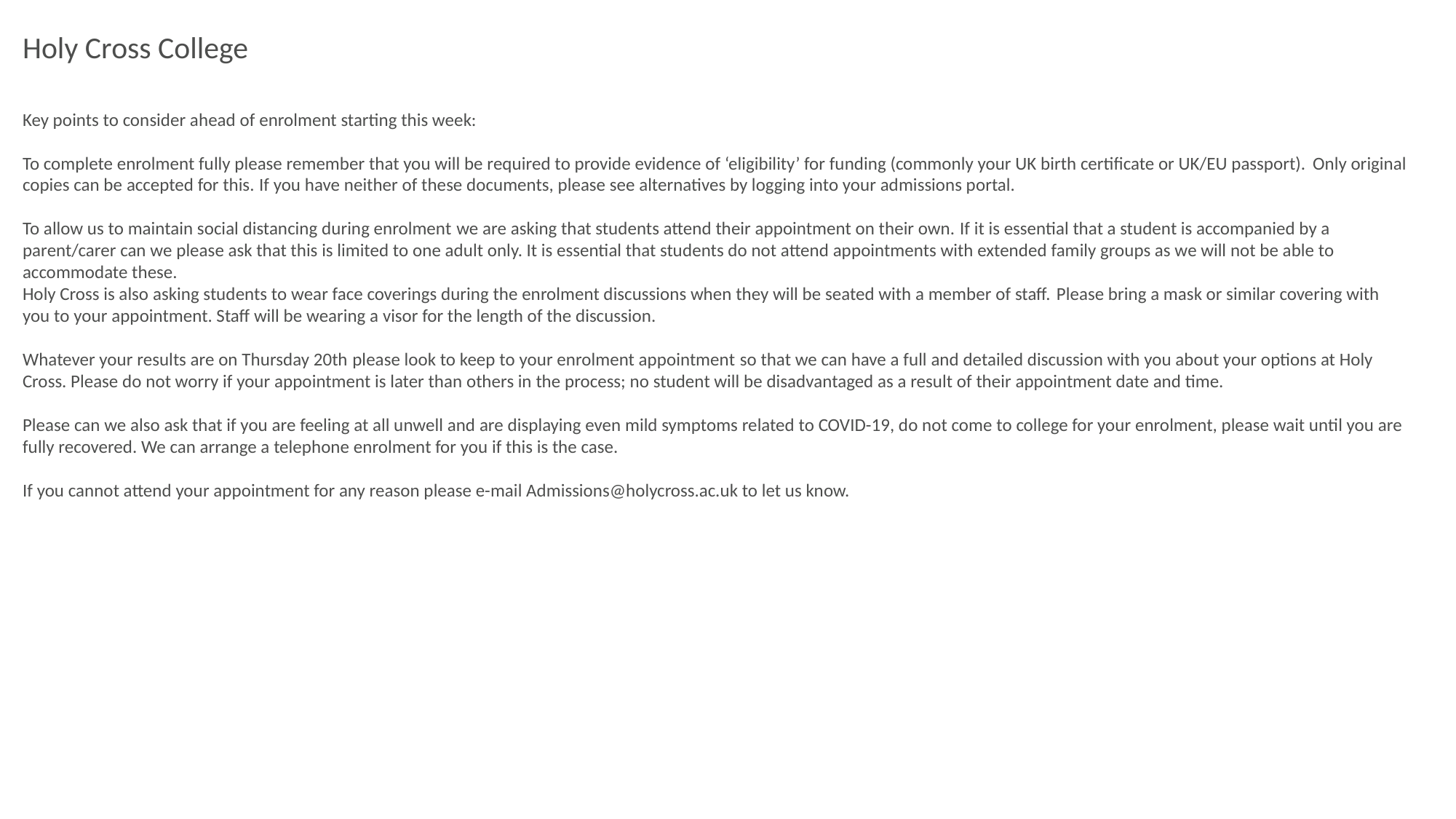

Holy Cross College

Key points to consider ahead of enrolment starting this week:

To complete enrolment fully please remember that you will be required to provide evidence of ‘eligibility’ for funding (commonly your UK birth certificate or UK/EU passport). Only original copies can be accepted for this. If you have neither of these documents, please see alternatives by logging into your admissions portal.

To allow us to maintain social distancing during enrolment we are asking that students attend their appointment on their own. If it is essential that a student is accompanied by a parent/carer can we please ask that this is limited to one adult only. It is essential that students do not attend appointments with extended family groups as we will not be able to accommodate these.
Holy Cross is also asking students to wear face coverings during the enrolment discussions when they will be seated with a member of staff. Please bring a mask or similar covering with you to your appointment. Staff will be wearing a visor for the length of the discussion.

Whatever your results are on Thursday 20th please look to keep to your enrolment appointment so that we can have a full and detailed discussion with you about your options at Holy Cross. Please do not worry if your appointment is later than others in the process; no student will be disadvantaged as a result of their appointment date and time.

Please can we also ask that if you are feeling at all unwell and are displaying even mild symptoms related to COVID-19, do not come to college for your enrolment, please wait until you are fully recovered. We can arrange a telephone enrolment for you if this is the case.

If you cannot attend your appointment for any reason please e-mail Admissions@holycross.ac.uk to let us know.